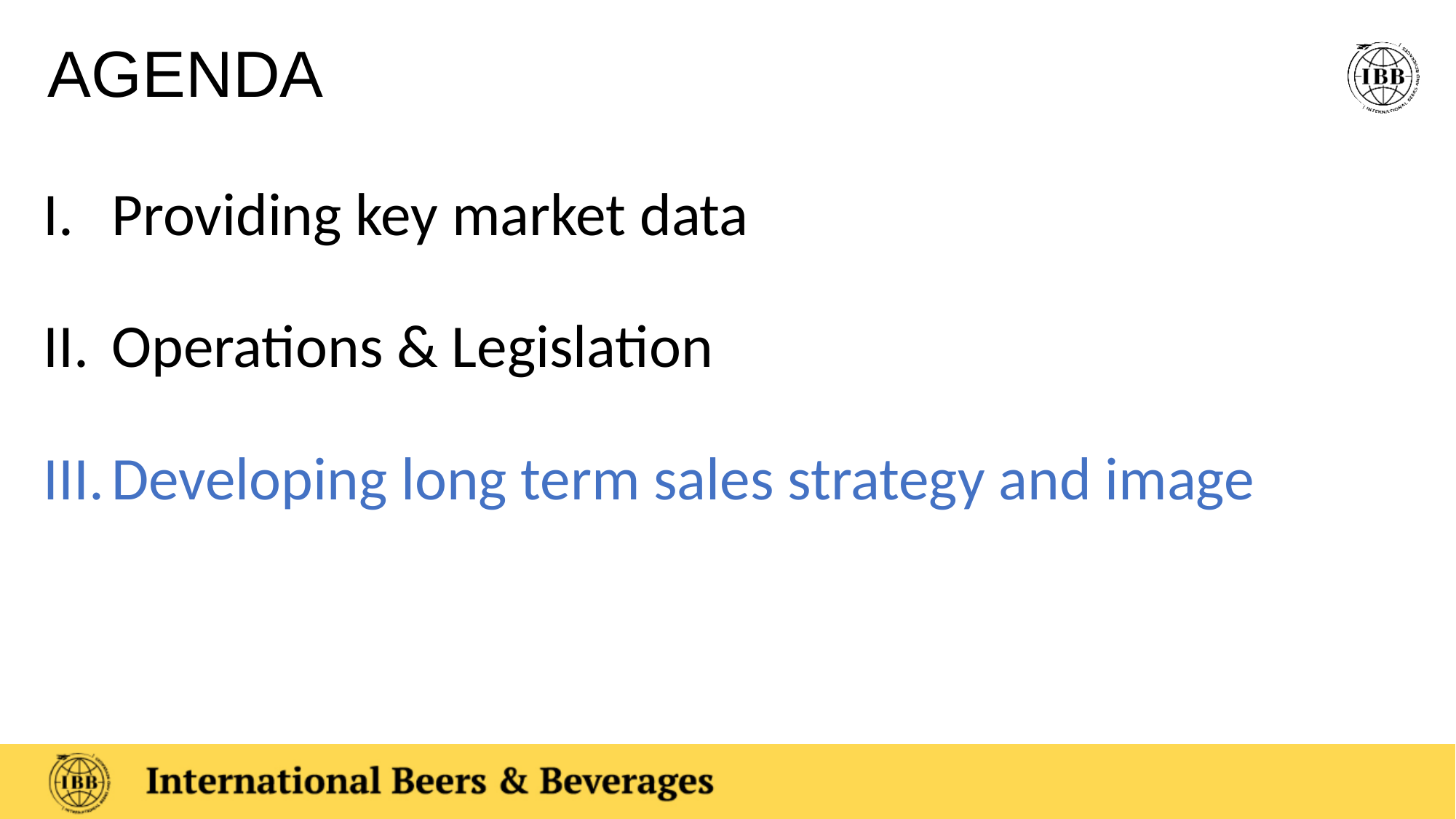

# AGENDA
Providing key market data

Operations & Legislation

Developing long term sales strategy and image